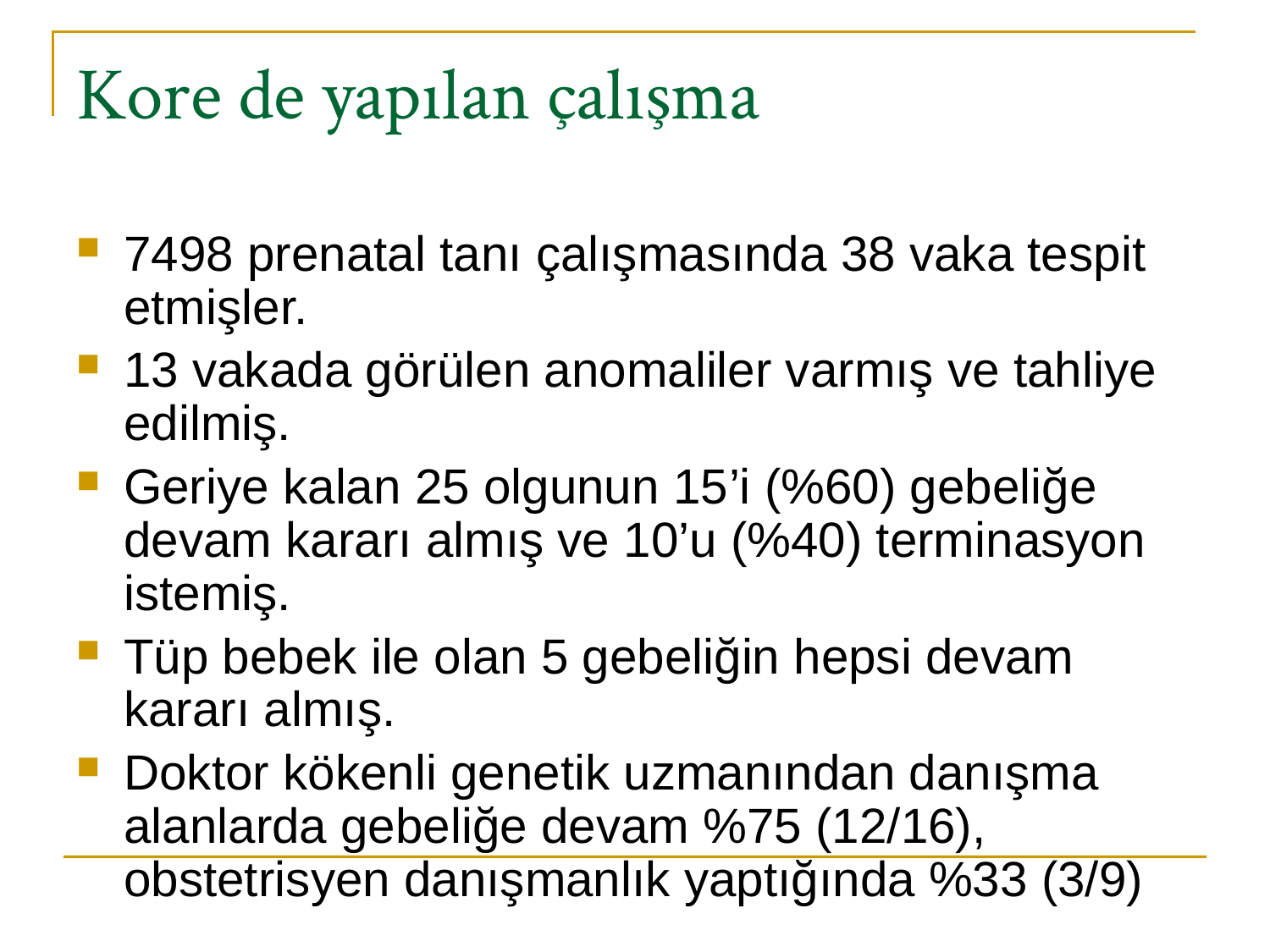

# Kore de yapılan çalışma
7498 prenatal tanı çalışmasında 38 vaka tespit etmişler.
13 vakada görülen anomaliler varmış ve tahliye edilmiş.
Geriye kalan 25 olgunun 15’i (%60) gebeliğe devam kararı almış ve 10’u (%40) terminasyon istemiş.
Tüp bebek ile olan 5 gebeliğin hepsi devam kararı almış.
Doktor kökenli genetik uzmanından danışma alanlarda gebeliğe devam %75 (12/16), obstetrisyen danışmanlık yaptığında %33 (3/9)